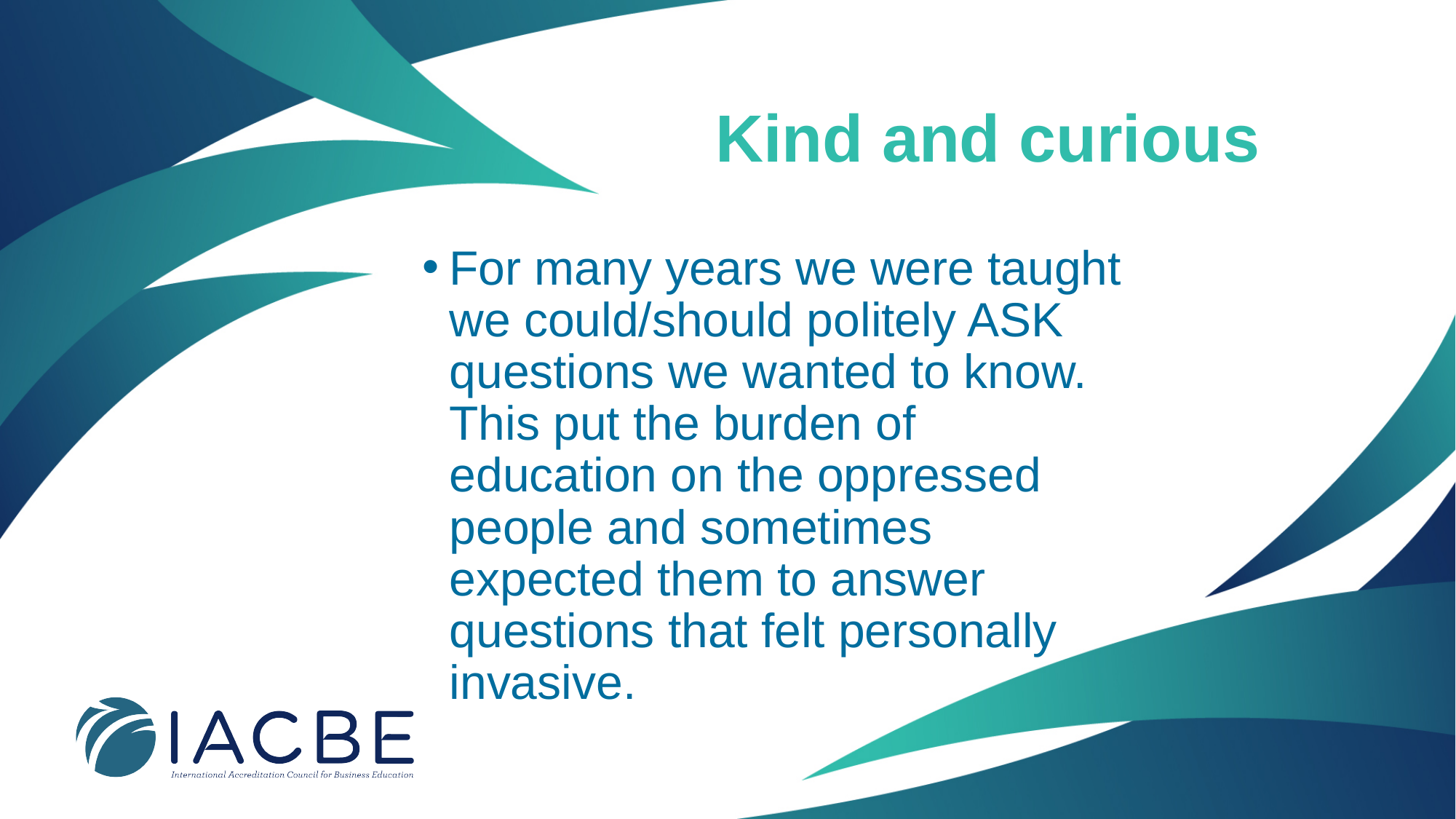

# Kind and curious
For many years we were taught we could/should politely ASK questions we wanted to know. This put the burden of education on the oppressed people and sometimes expected them to answer questions that felt personally invasive.